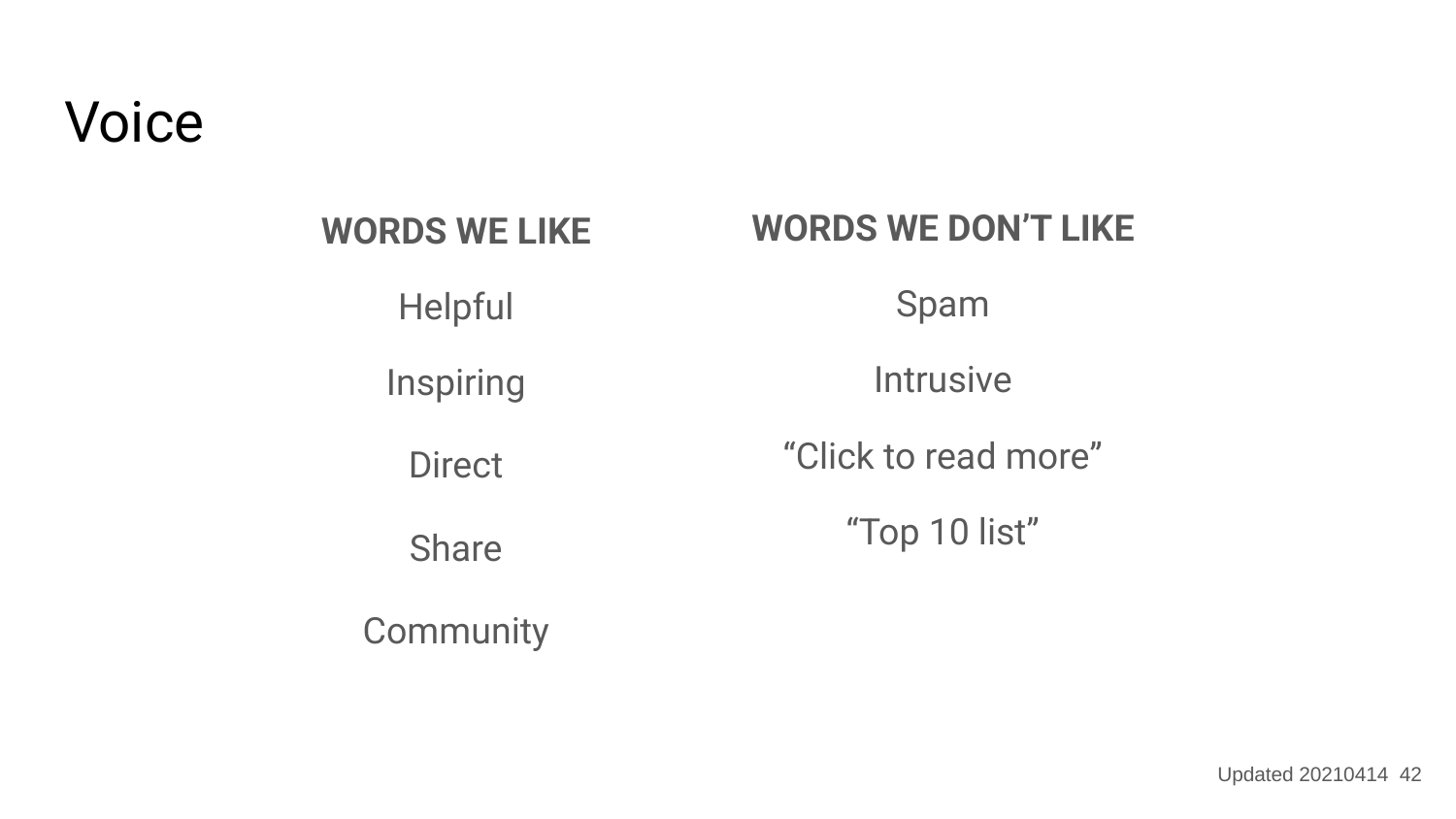

# Voice
WORDS WE DON’T LIKE
Spam
Intrusive
“Click to read more”
“Top 10 list”
WORDS WE LIKE
Helpful
Inspiring
Direct
Share
Community
Updated 20210414  42